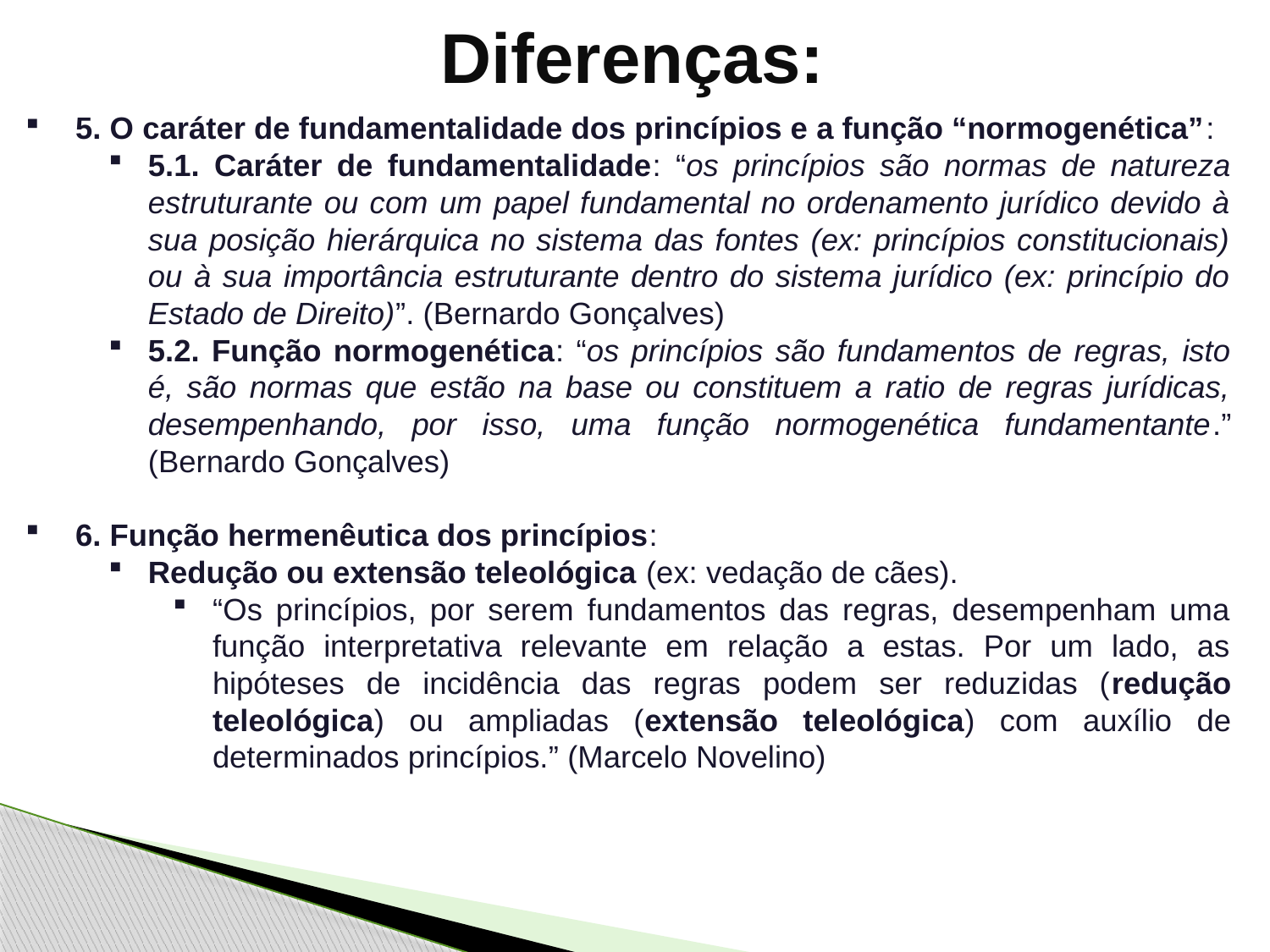

Diferenças:
5. O caráter de fundamentalidade dos princípios e a função “normogenética”:
5.1. Caráter de fundamentalidade: “os princípios são normas de natureza estruturante ou com um papel fundamental no ordenamento jurídico devido à sua posição hierárquica no sistema das fontes (ex: princípios constitucionais) ou à sua importância estruturante dentro do sistema jurídico (ex: princípio do Estado de Direito)”. (Bernardo Gonçalves)
5.2. Função normogenética: “os princípios são fundamentos de regras, isto é, são normas que estão na base ou constituem a ratio de regras jurídicas, desempenhando, por isso, uma função normogenética fundamentante.” (Bernardo Gonçalves)

6. Função hermenêutica dos princípios:
Redução ou extensão teleológica (ex: vedação de cães).
“Os princípios, por serem fundamentos das regras, desempenham uma função interpretativa relevante em relação a estas. Por um lado, as hipóteses de incidência das regras podem ser reduzidas (redução teleológica) ou ampliadas (extensão teleológica) com auxílio de determinados princípios.” (Marcelo Novelino)